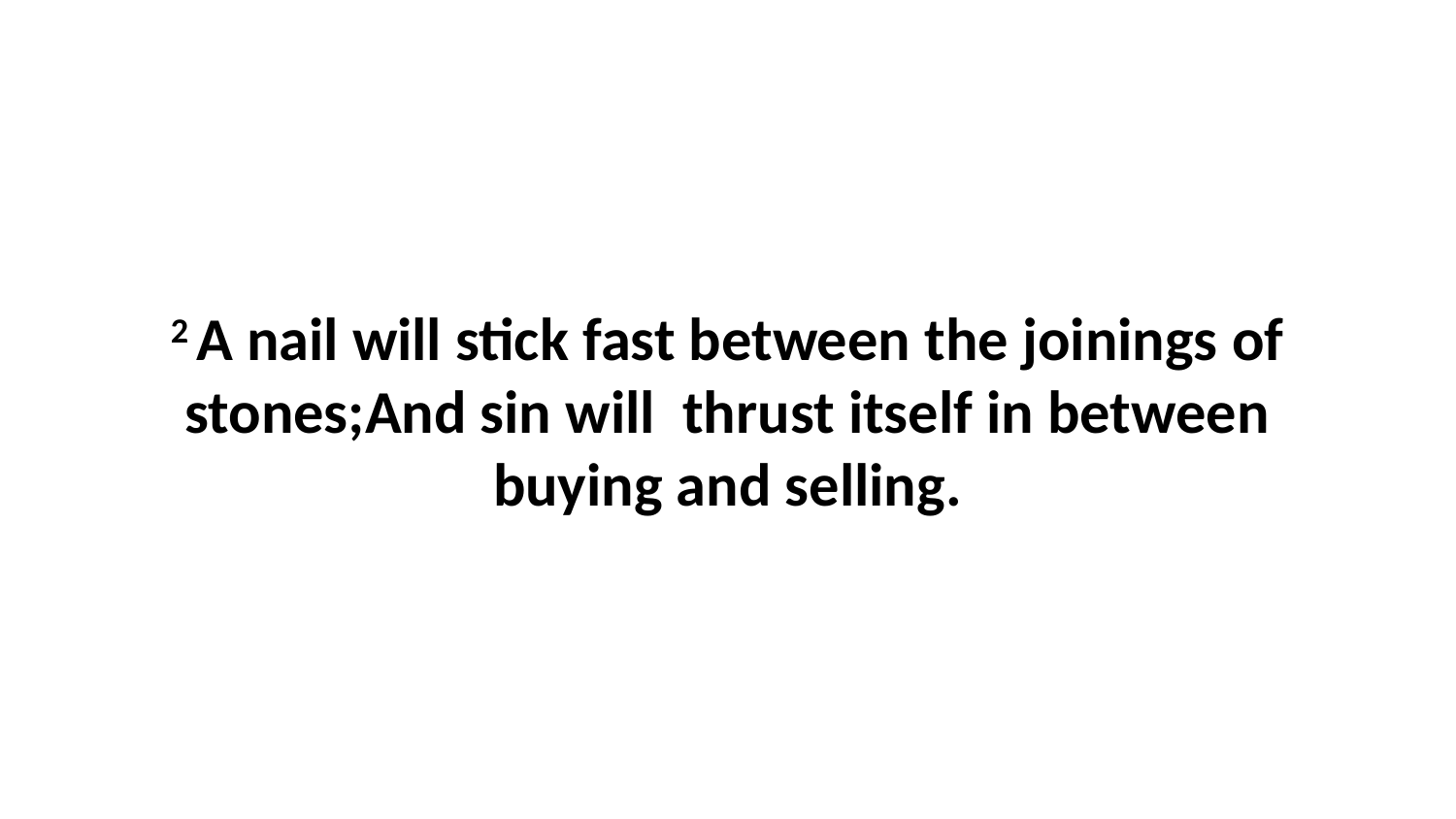

2 A nail will stick fast between the joinings of stones;And sin will  thrust itself in between buying and selling.